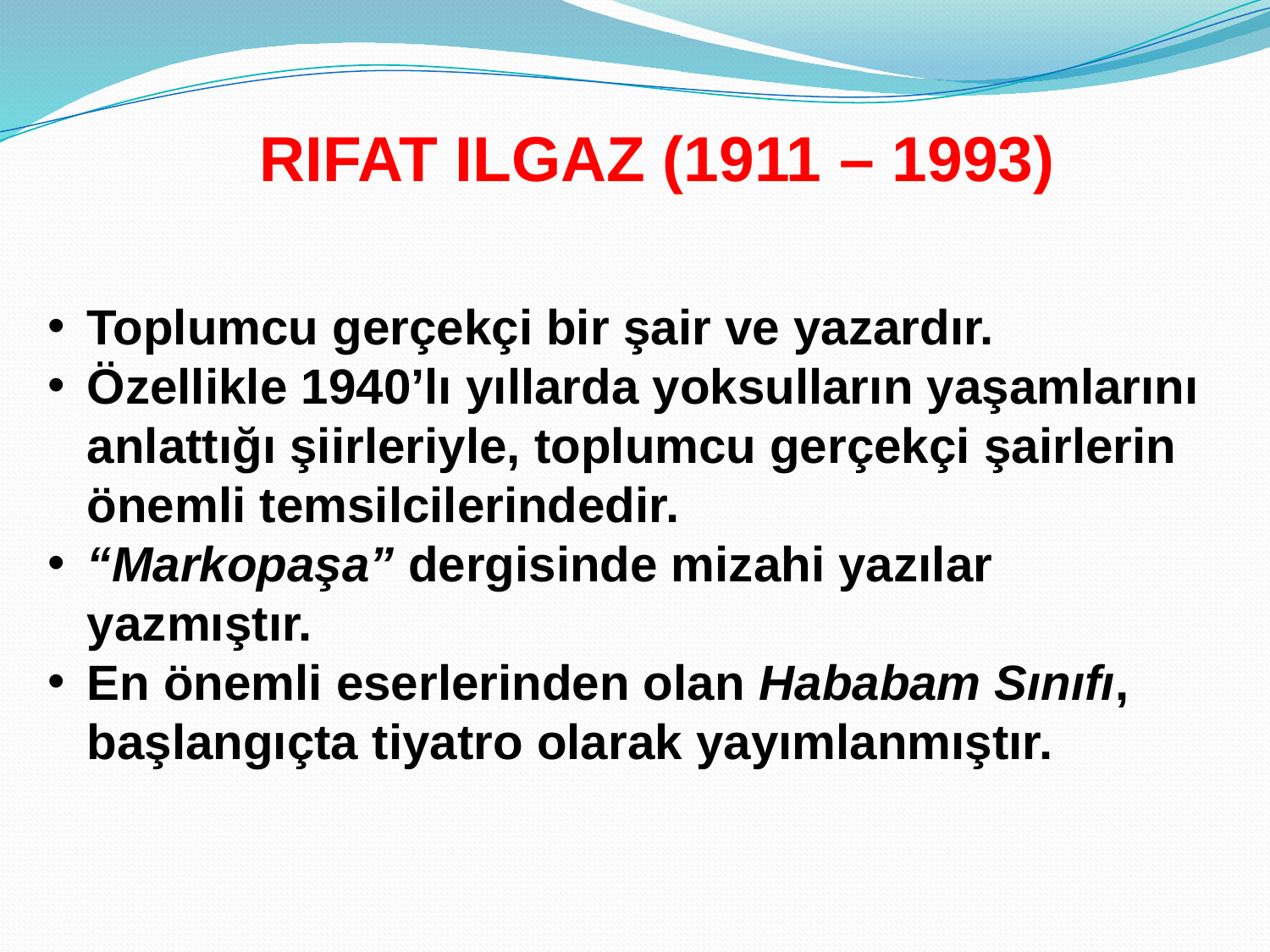

RIFAT ILGAZ (1911 – 1993)
Toplumcu gerçekçi bir şair ve yazardır.
Özellikle 1940’lı yıllarda yoksulların yaşamlarını anlattığı şiirleriyle, toplumcu gerçekçi şairlerin önemli temsilcilerindedir.
“Markopaşa” dergisinde mizahi yazılar yazmıştır.
En önemli eserlerinden olan Hababam Sınıfı, başlangıçta tiyatro olarak yayımlanmıştır.